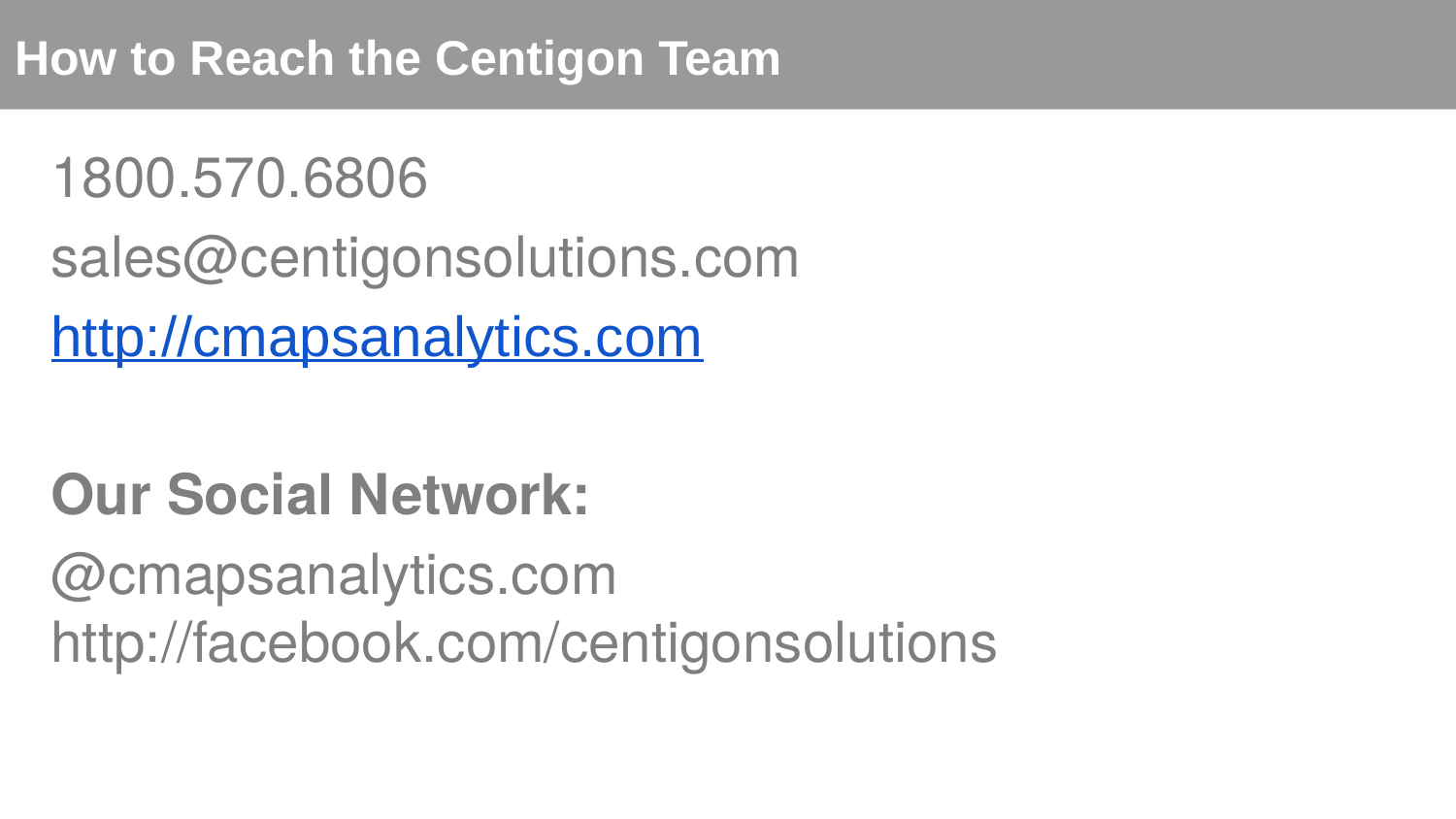

# How to Reach the Centigon Team

1800.570.6806
sales@centigonsolutions.com
http://cmapsanalytics.com

Our Social Network:
@cmapsanalytics.com http://facebook.com/centigonsolutions